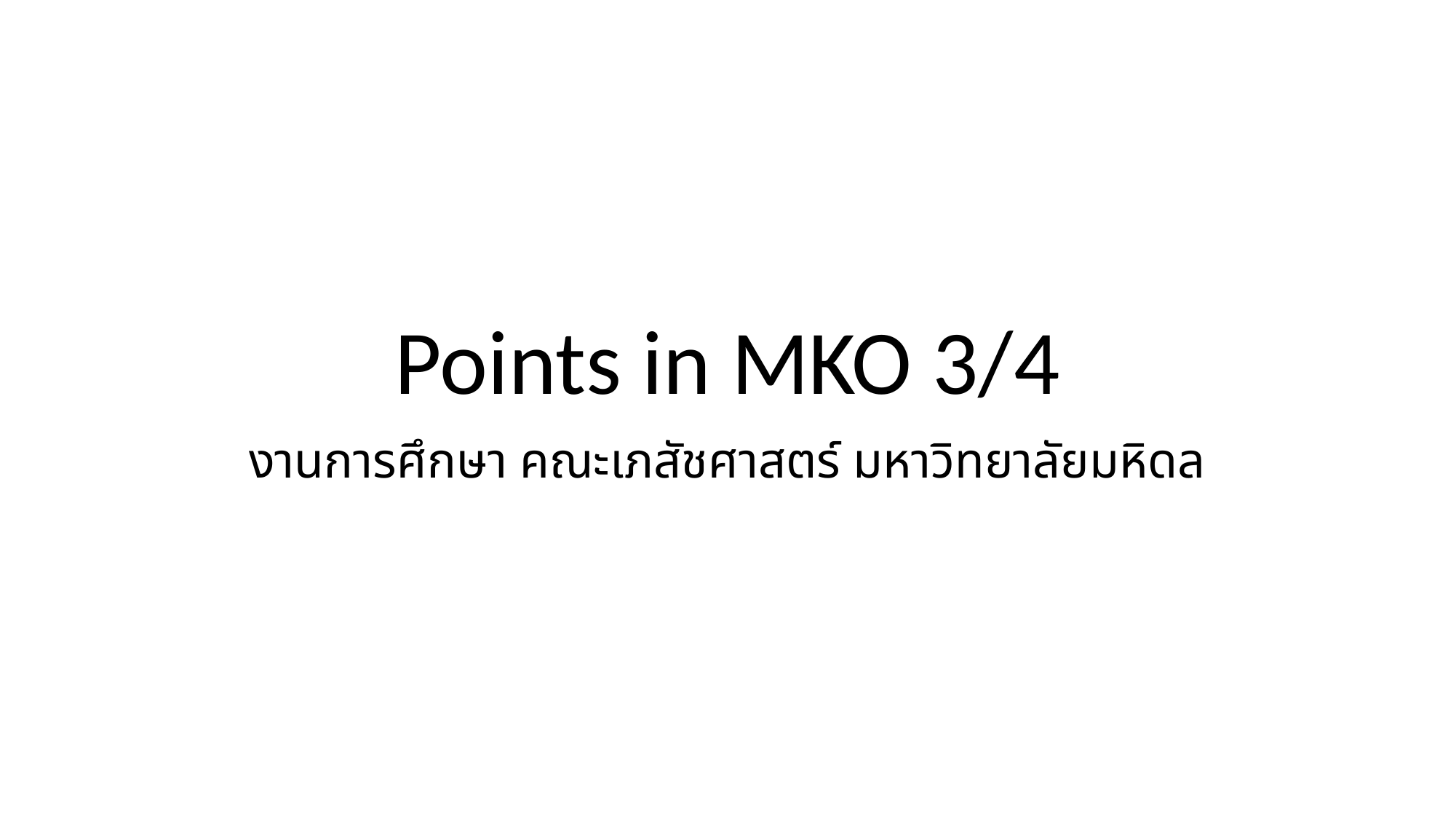

# Points in MKO 3/4
งานการศึกษา คณะเภสัชศาสตร์ มหาวิทยาลัยมหิดล